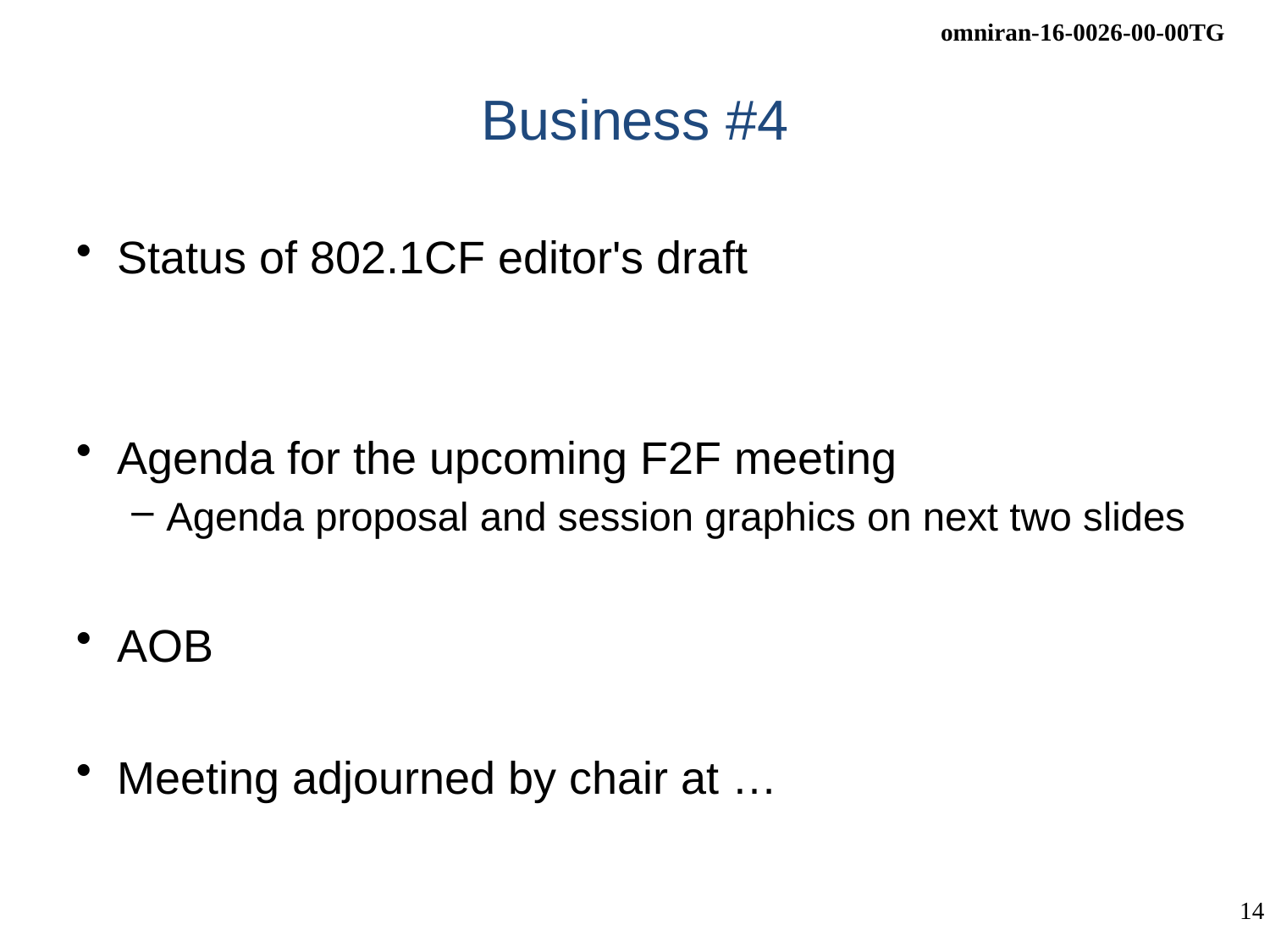

# Business #4
Status of 802.1CF editor's draft

Agenda for the upcoming F2F meeting
Agenda proposal and session graphics on next two slides

AOB

Meeting adjourned by chair at …